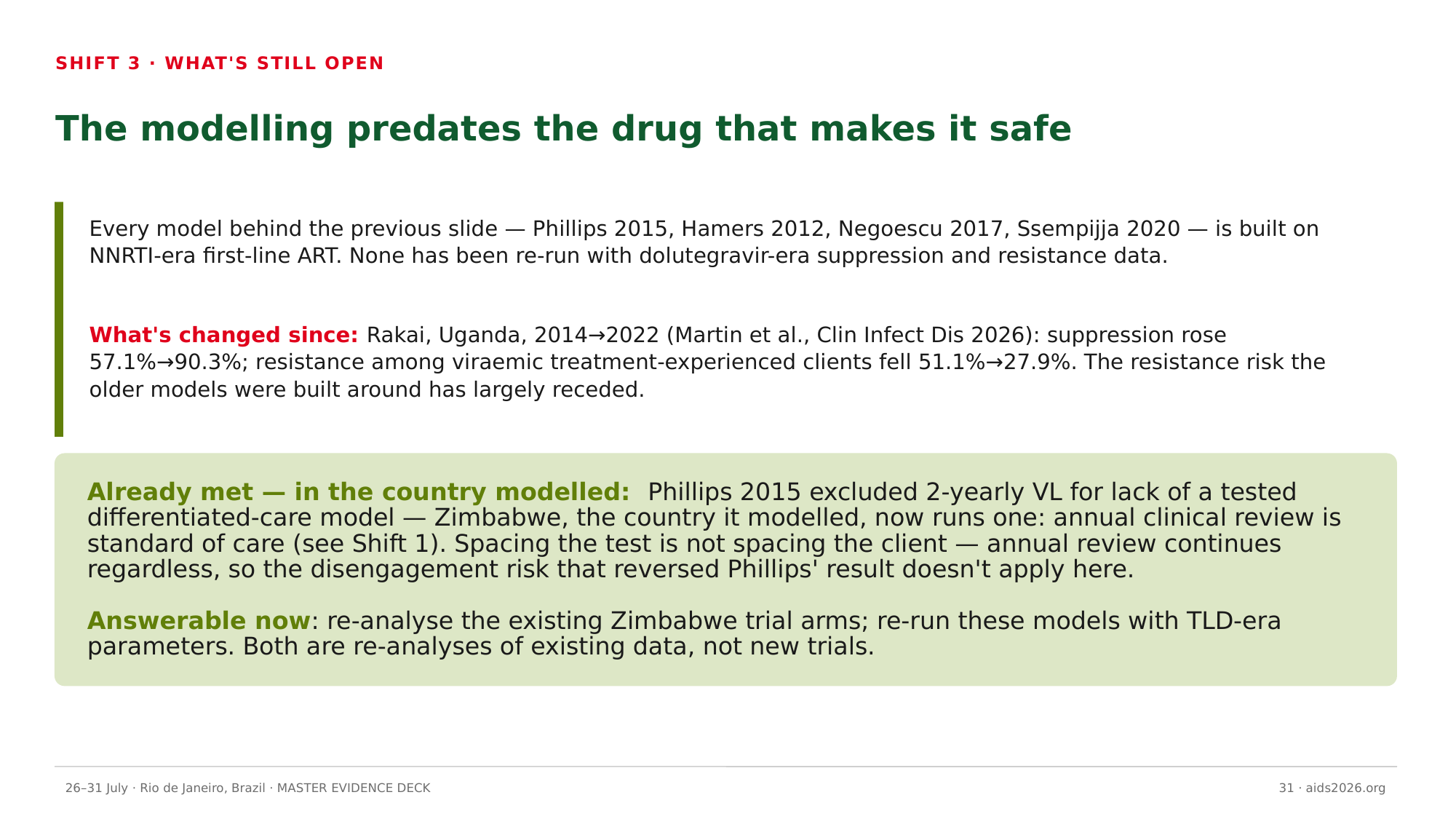

SHIFT 3 · WHAT'S STILL OPEN
The modelling predates the drug that makes it safe

Every model behind the previous slide — Phillips 2015, Hamers 2012, Negoescu 2017, Ssempijja 2020 — is built on NNRTI-era first-line ART. None has been re-run with dolutegravir-era suppression and resistance data.
What's changed since: Rakai, Uganda, 2014→2022 (Martin et al., Clin Infect Dis 2026): suppression rose 57.1%→90.3%; resistance among viraemic treatment-experienced clients fell 51.1%→27.9%. The resistance risk the older models were built around has largely receded.

Already met — in the country modelled:  Phillips 2015 excluded 2-yearly VL for lack of a tested differentiated-care model — Zimbabwe, the country it modelled, now runs one: annual clinical review is standard of care (see Shift 1). Spacing the test is not spacing the client — annual review continues regardless, so the disengagement risk that reversed Phillips' result doesn't apply here.

Answerable now: re-analyse the existing Zimbabwe trial arms; re-run these models with TLD-era parameters. Both are re-analyses of existing data, not new trials.

26–31 July · Rio de Janeiro, Brazil · MASTER EVIDENCE DECK
31 · aids2026.org